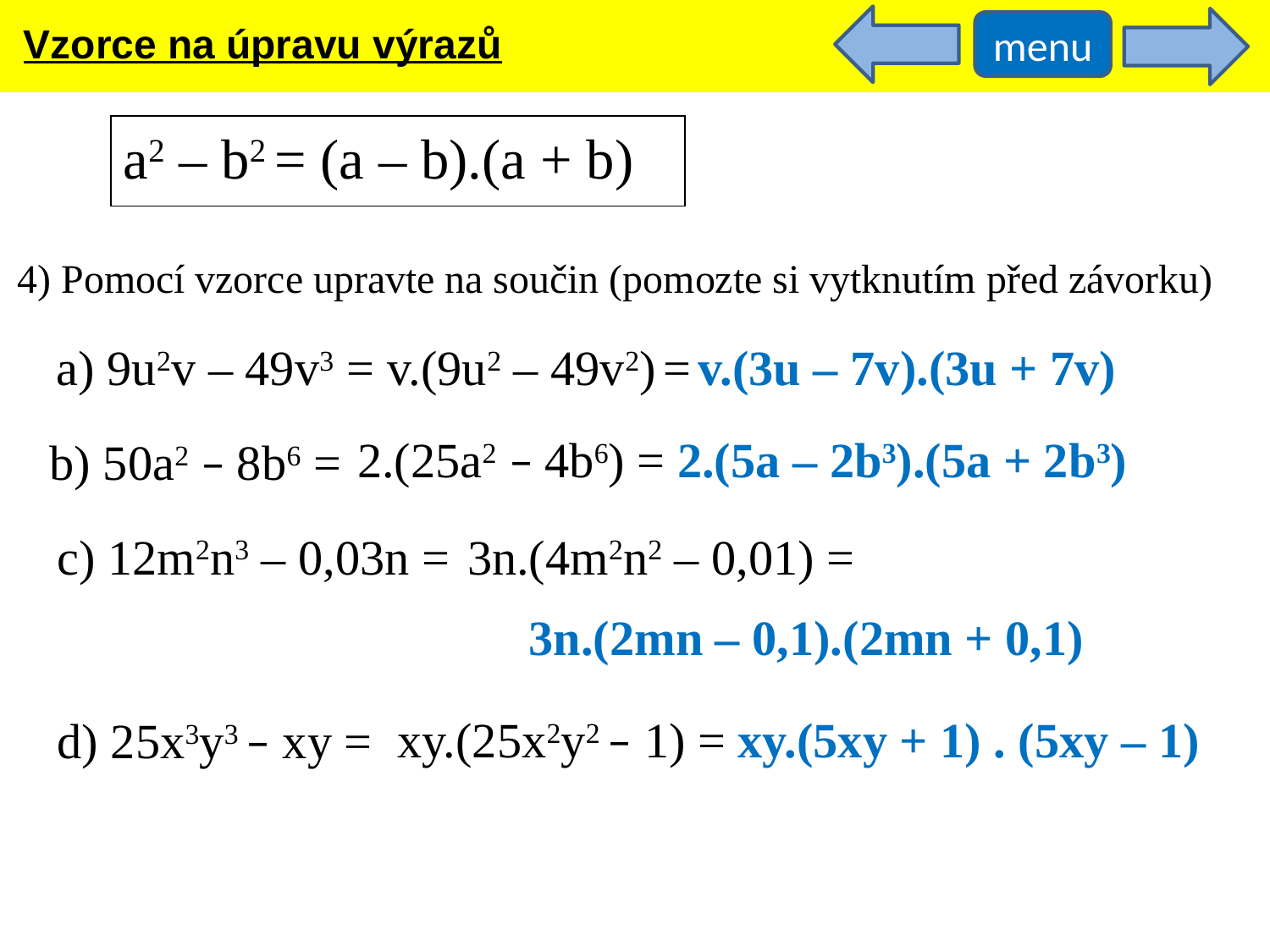

Vzorce na úpravu výrazů
menu
a2 – b2 = (a – b).(a + b)
4) Pomocí vzorce upravte na součin (pomozte si vytknutím před závorku)
a) 9u2v – 49v3 =
v.(9u2 – 49v2) = v.(3u – 7v).(3u + 7v)
2.(25a2 – 4b6) = 2.(5a – 2b3).(5a + 2b3)
b) 50a2 – 8b6 =
c) 12m2n3 – 0,03n =
3n.(4m2n2 – 0,01) =
     3n.(2mn – 0,1).(2mn + 0,1)
xy.(25x2y2 – 1) = xy.(5xy + 1) . (5xy – 1)
d) 25x3y3 – xy =